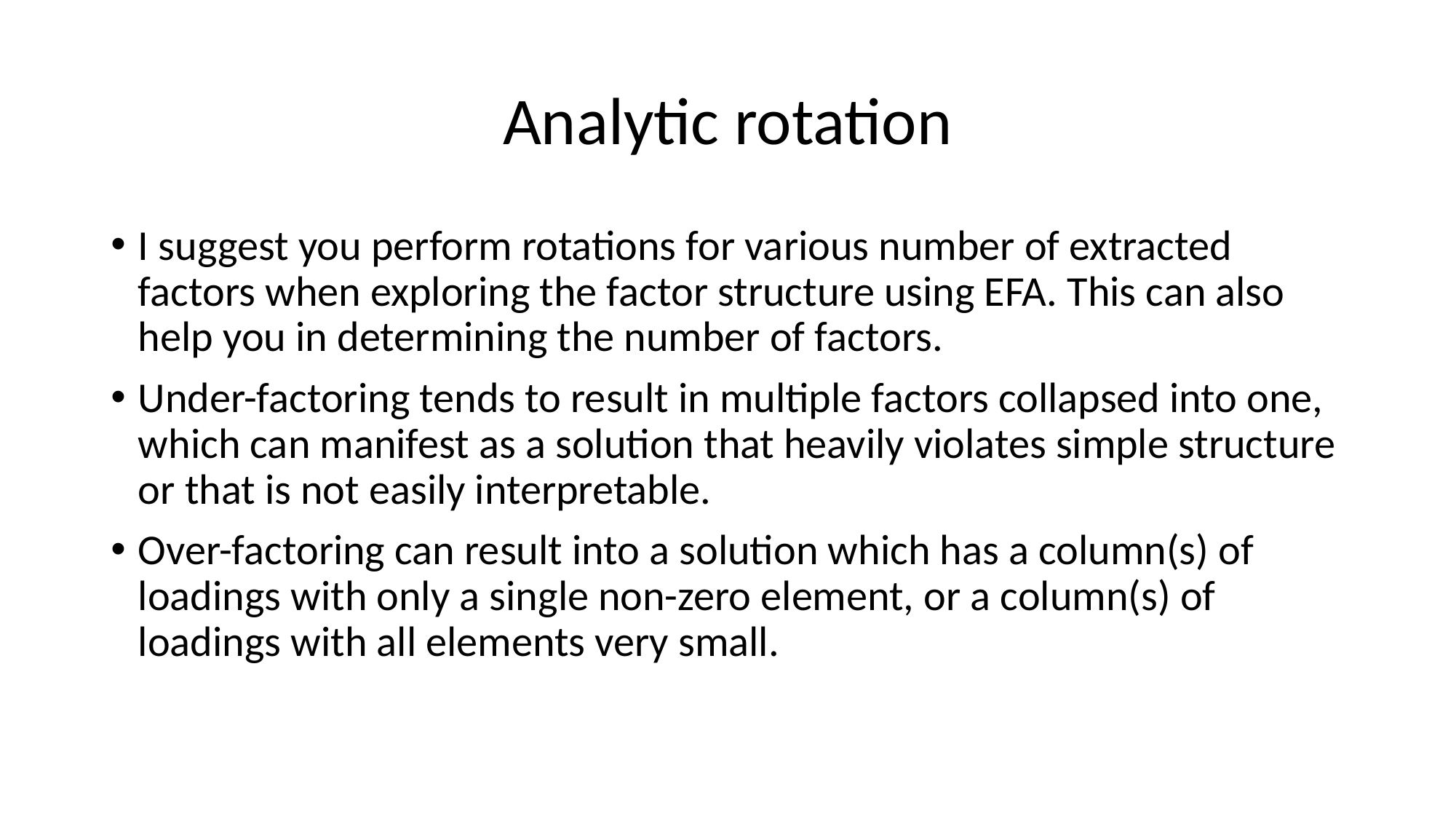

# Analytic rotation
I suggest you perform rotations for various number of extracted factors when exploring the factor structure using EFA. This can also help you in determining the number of factors.
Under-factoring tends to result in multiple factors collapsed into one, which can manifest as a solution that heavily violates simple structure or that is not easily interpretable.
Over-factoring can result into a solution which has a column(s) of loadings with only a single non-zero element, or a column(s) of loadings with all elements very small.